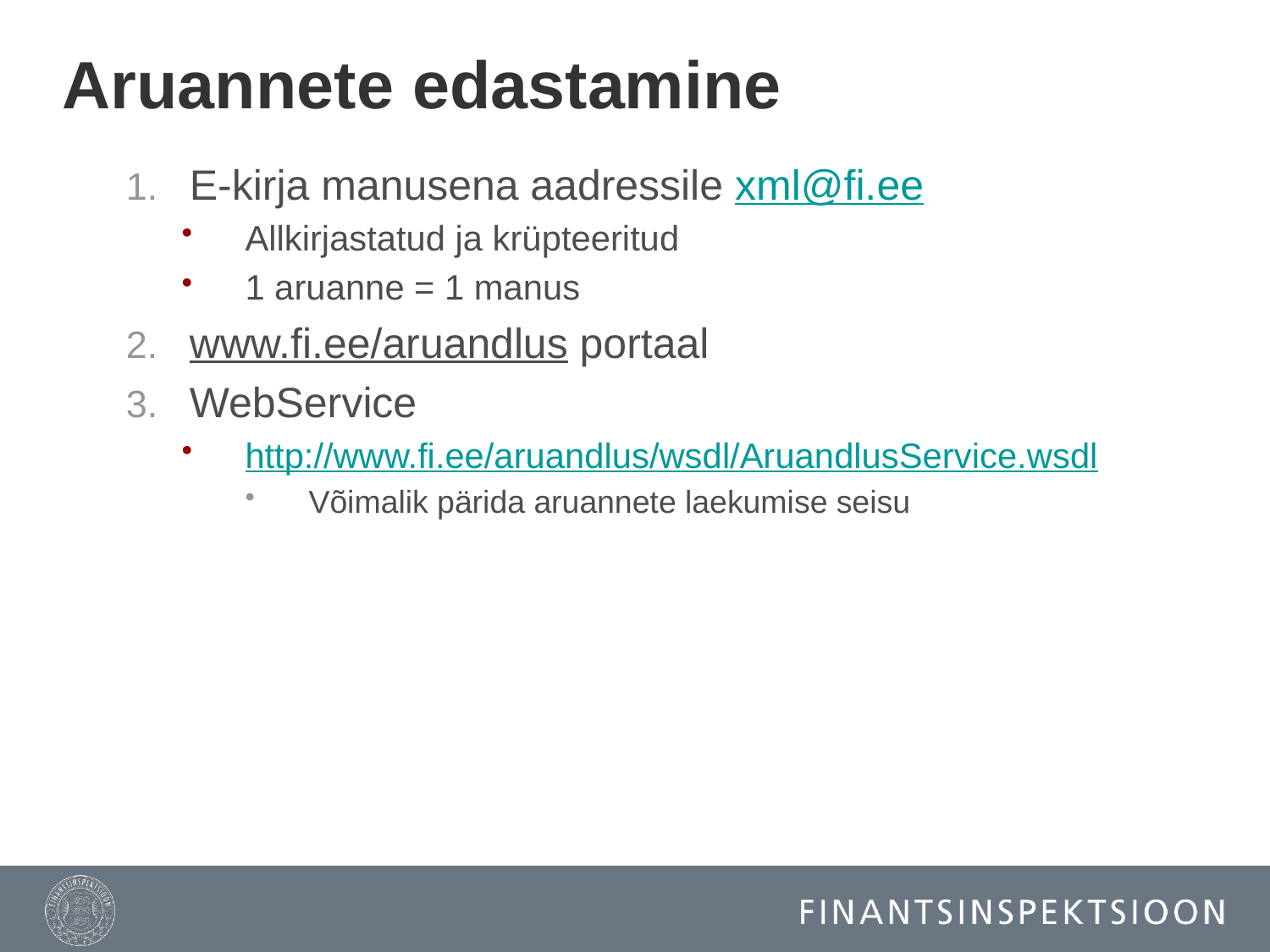

# Aruannete edastamine
E-kirja manusena aadressile xml@fi.ee
Allkirjastatud ja krüpteeritud
1 aruanne = 1 manus
www.fi.ee/aruandlus portaal
WebService
http://www.fi.ee/aruandlus/wsdl/AruandlusService.wsdl
Võimalik pärida aruannete laekumise seisu